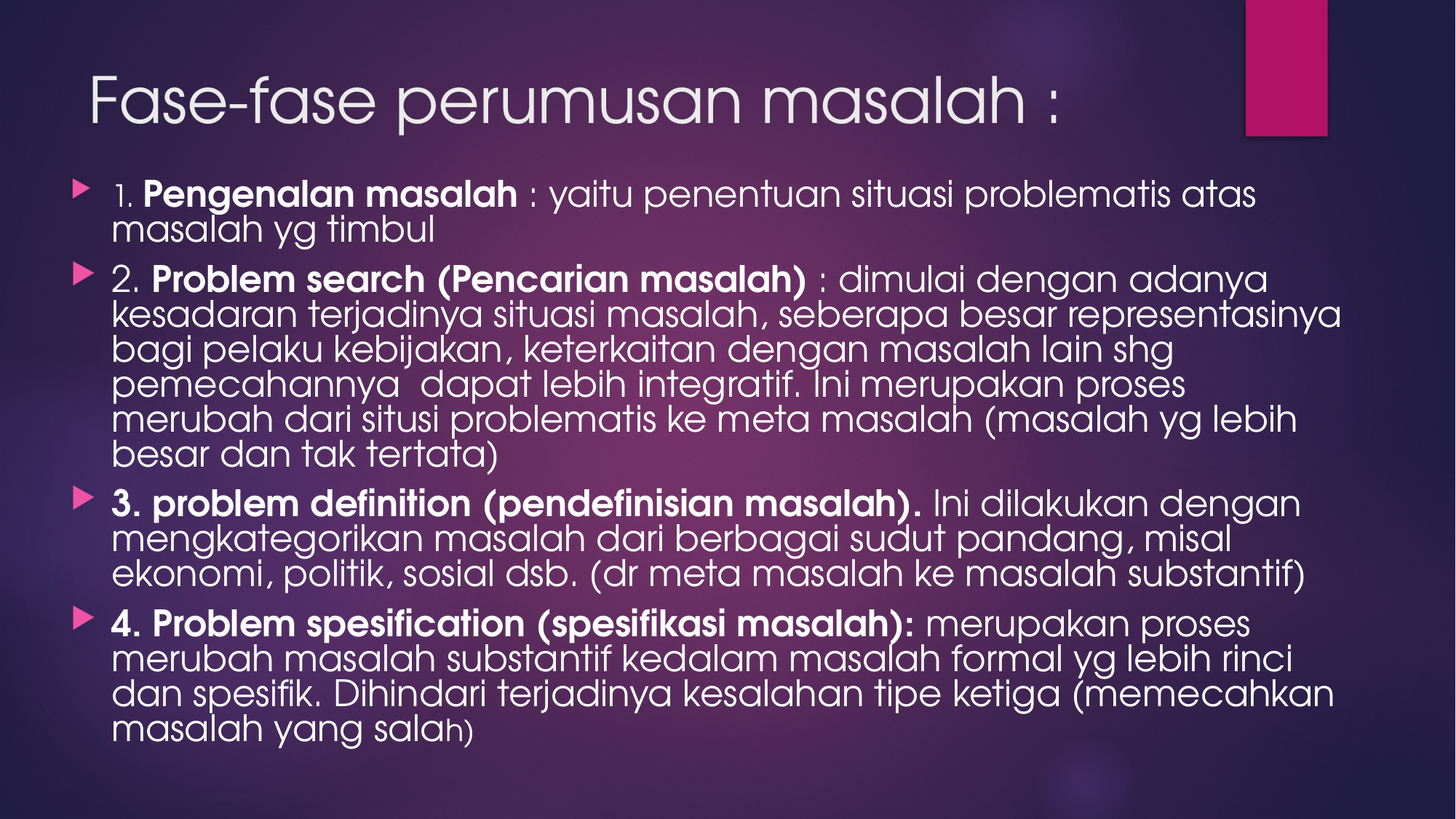

# Fase-fase perumusan masalah :
1. Pengenalan masalah : yaitu penentuan situasi problematis atas masalah yg timbul
2. Problem search (Pencarian masalah) : dimulai dengan adanya kesadaran terjadinya situasi masalah, seberapa besar representasinya bagi pelaku kebijakan, keterkaitan dengan masalah lain shg pemecahannya  dapat lebih integratif. Ini merupakan proses merubah dari situsi problematis ke meta masalah (masalah yg lebih besar dan tak tertata)
3. problem definition (pendefinisian masalah). Ini dilakukan dengan mengkategorikan masalah dari berbagai sudut pandang, misal ekonomi, politik, sosial dsb. (dr meta masalah ke masalah substantif)
4. Problem spesification (spesifikasi masalah): merupakan proses merubah masalah substantif kedalam masalah formal yg lebih rinci dan spesifik. Dihindari terjadinya kesalahan tipe ketiga (memecahkan masalah yang salah)